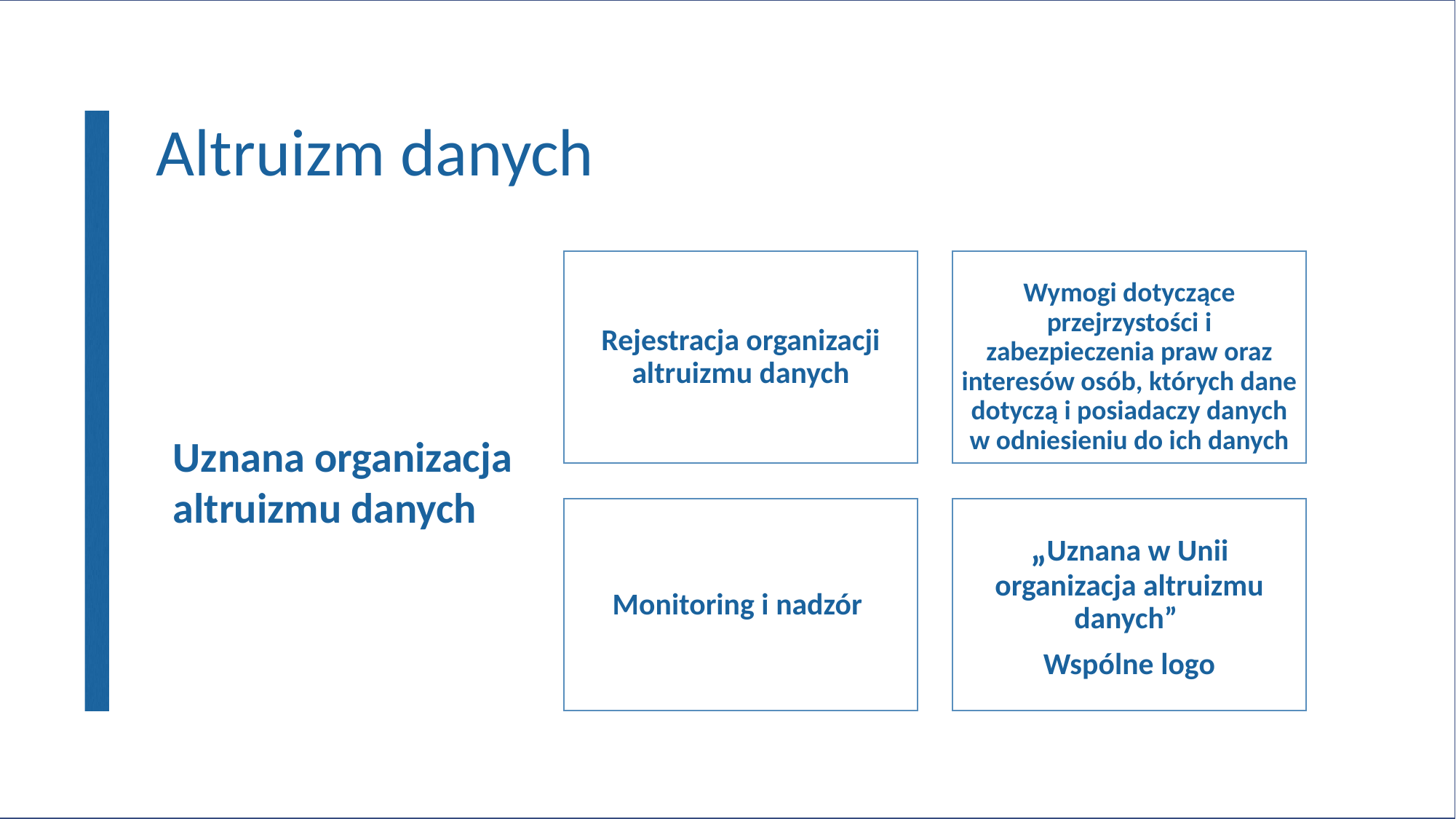

# Altruizm danych
Rejestracja organizacji altruizmu danych
Wymogi dotyczące przejrzystości i zabezpieczenia praw oraz interesów osób, których dane dotyczą i posiadaczy danych w odniesieniu do ich danych
Monitoring i nadzór
„Uznana w Unii organizacja altruizmu danych”
Wspólne logo
Uznana organizacja altruizmu danych